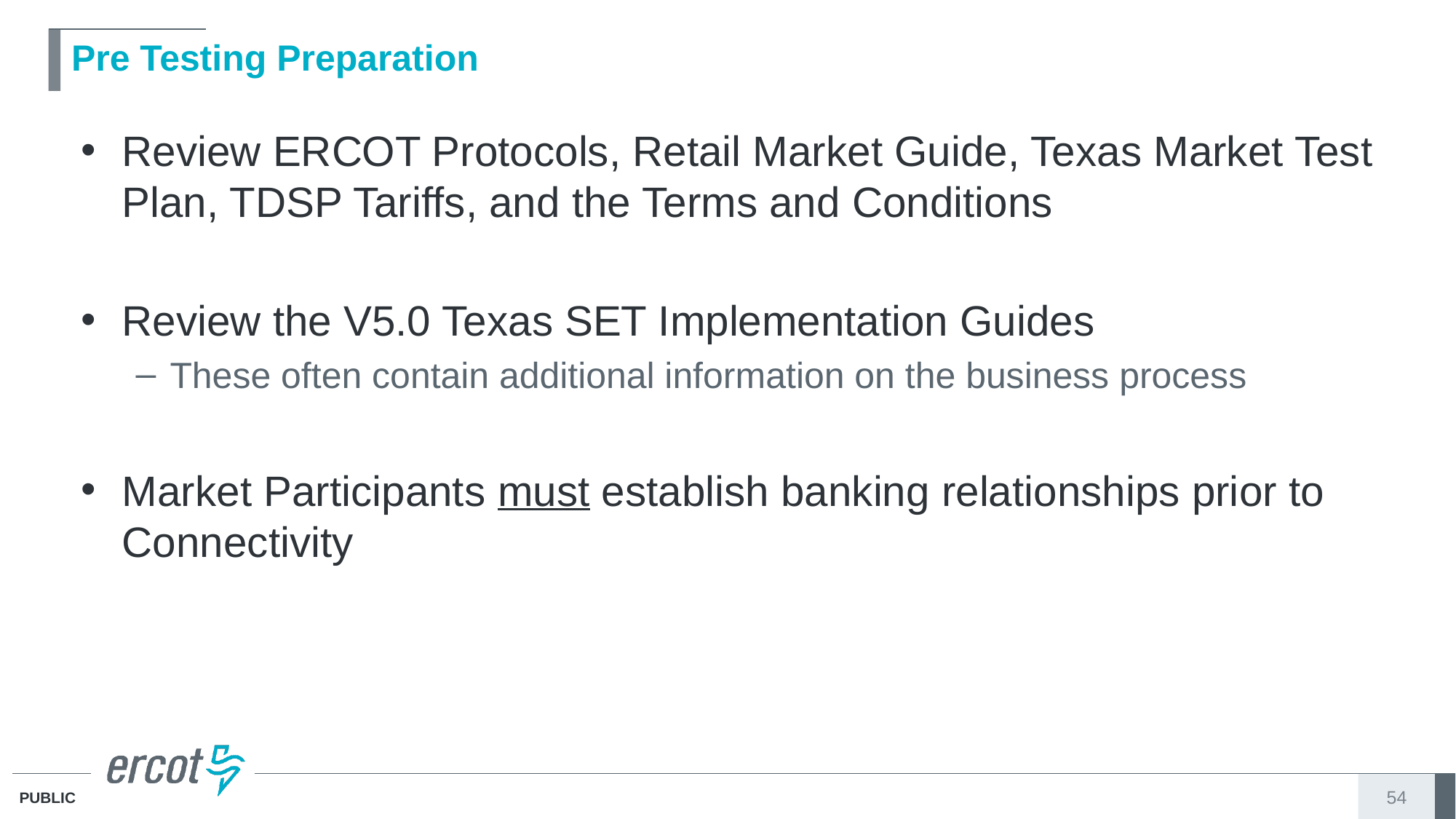

# Pre Testing Preparation
Review ERCOT Protocols, Retail Market Guide, Texas Market Test Plan, TDSP Tariffs, and the Terms and Conditions

Review the V5.0 Texas SET Implementation Guides
These often contain additional information on the business process

Market Participants must establish banking relationships prior to Connectivity
54